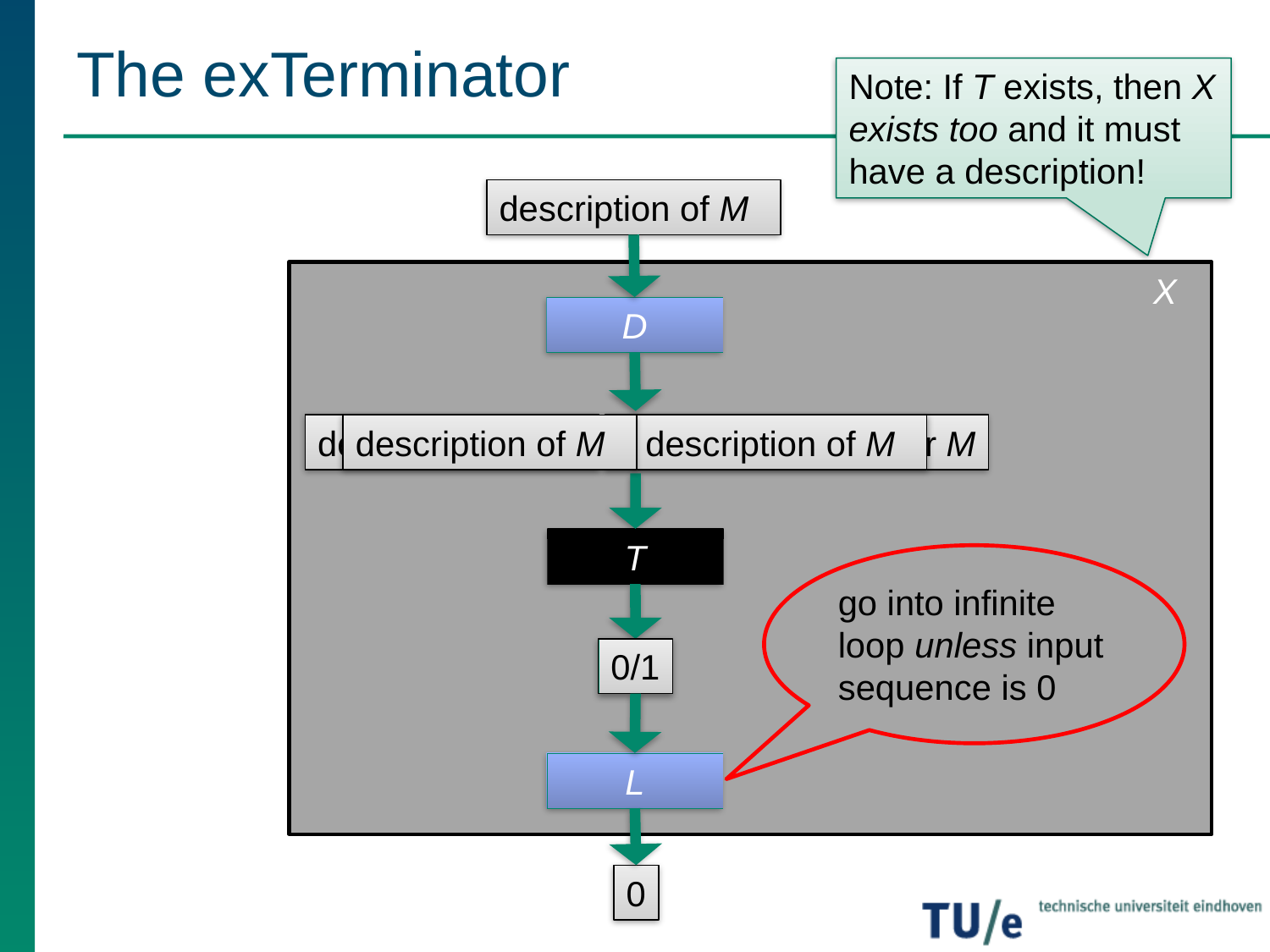

# The exTerminator
Note: If T exists, then X exists too and it must have a description!
description of M

X
D
description of M
input sequence s for M
description of M
description of M
T
go into infinite loop unless input sequence is 0
0/1
L
0